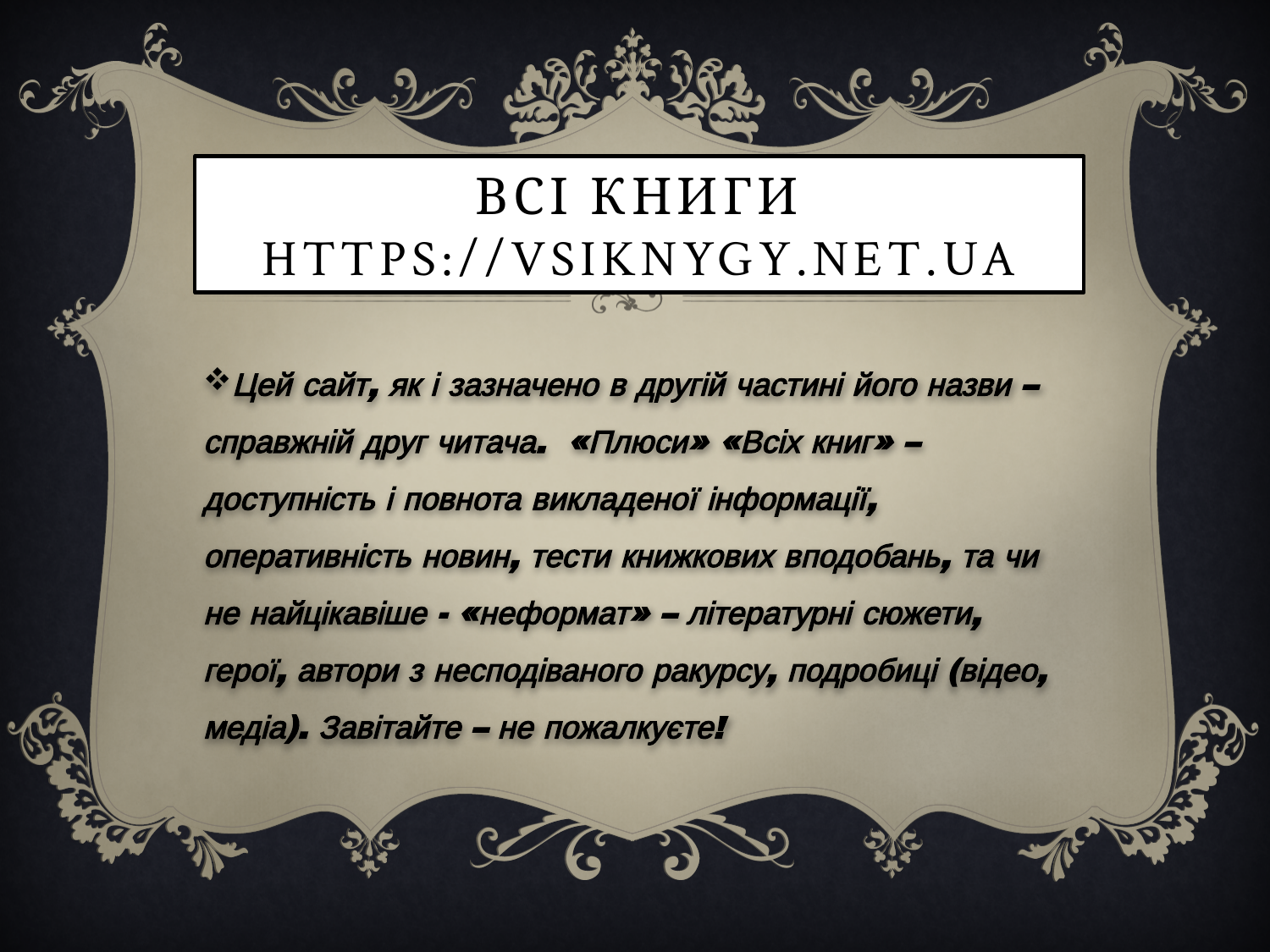

# Всі книги https://vsiknygy.net.ua
Цей сайт, як і зазначено в другій частині його назви – справжній друг читача.  «Плюси» «Всіх книг» – доступність і повнота викладеної інформації, оперативність новин, тести книжкових вподобань, та чи не найцікавіше - «неформат» – літературні сюжети, герої, автори з несподіваного ракурсу, подробиці (відео, медіа). Завітайте – не пожалкуєте!